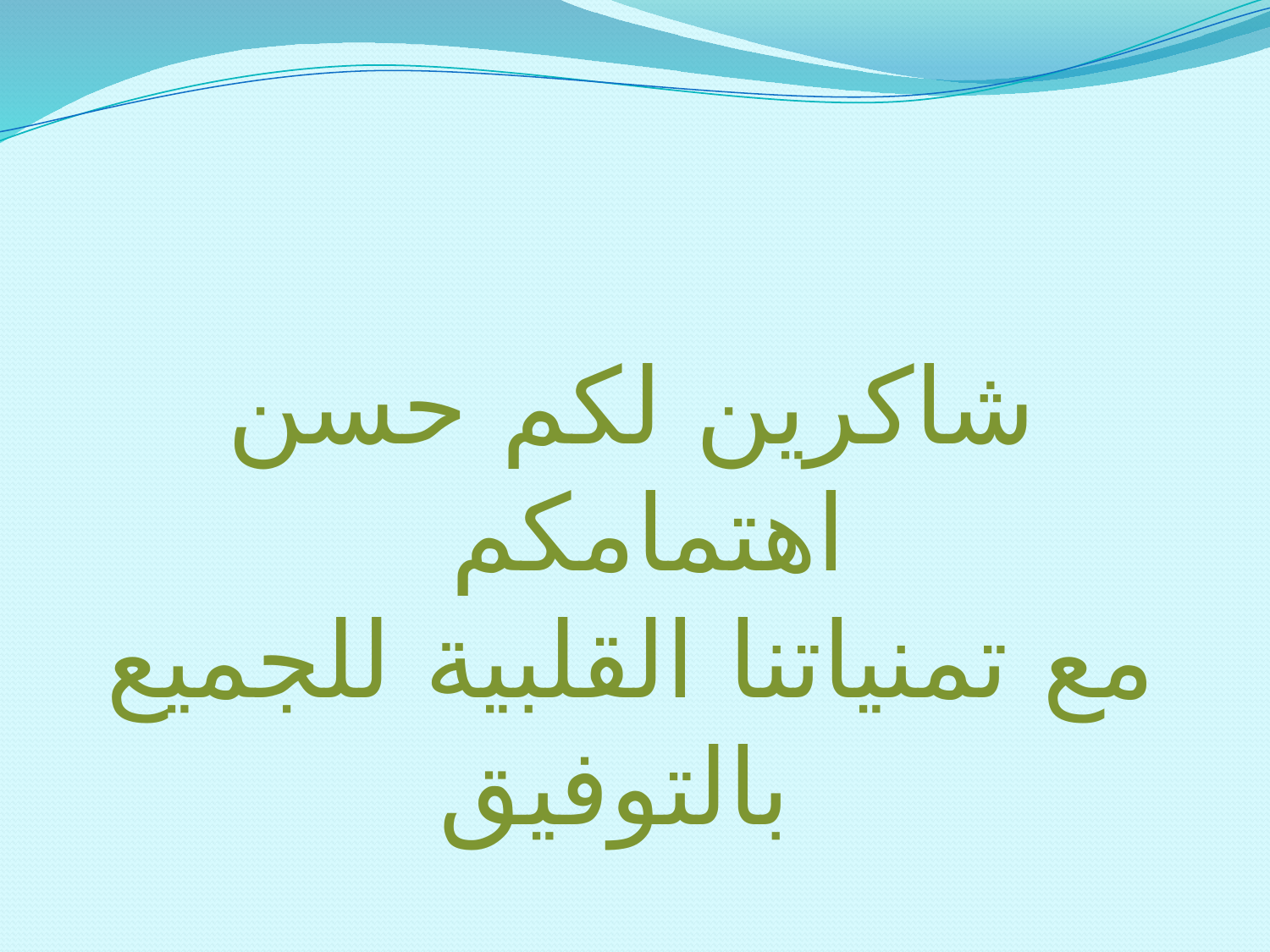

# شاكرين لكم حسن اهتمامكم مع تمنياتنا القلبية للجميع بالتوفيق